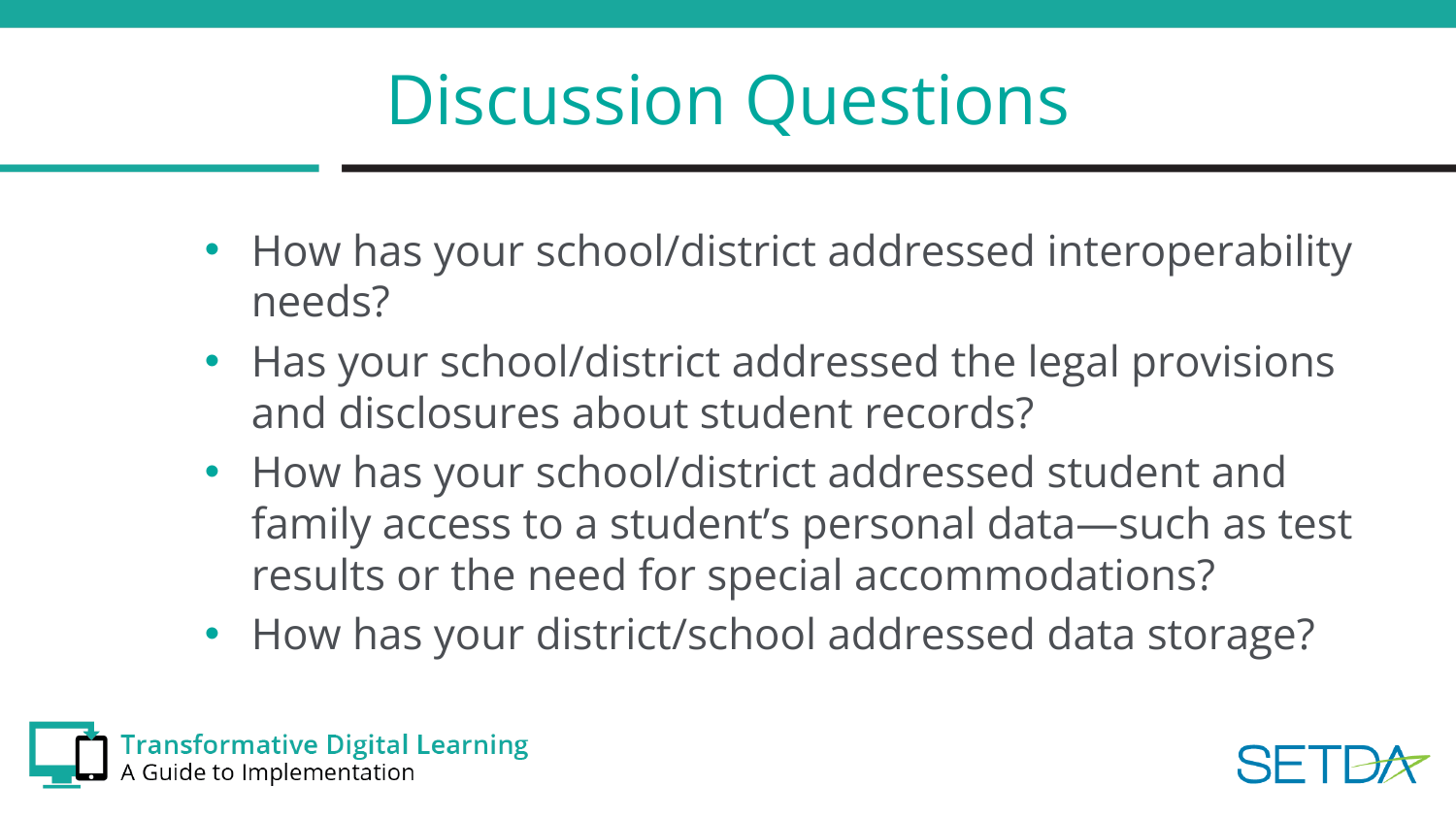

# Discussion Questions
How has your school/district addressed interoperability needs?
Has your school/district addressed the legal provisions and disclosures about student records?
How has your school/district addressed student and family access to a student’s personal data—such as test results or the need for special accommodations?
How has your district/school addressed data storage?